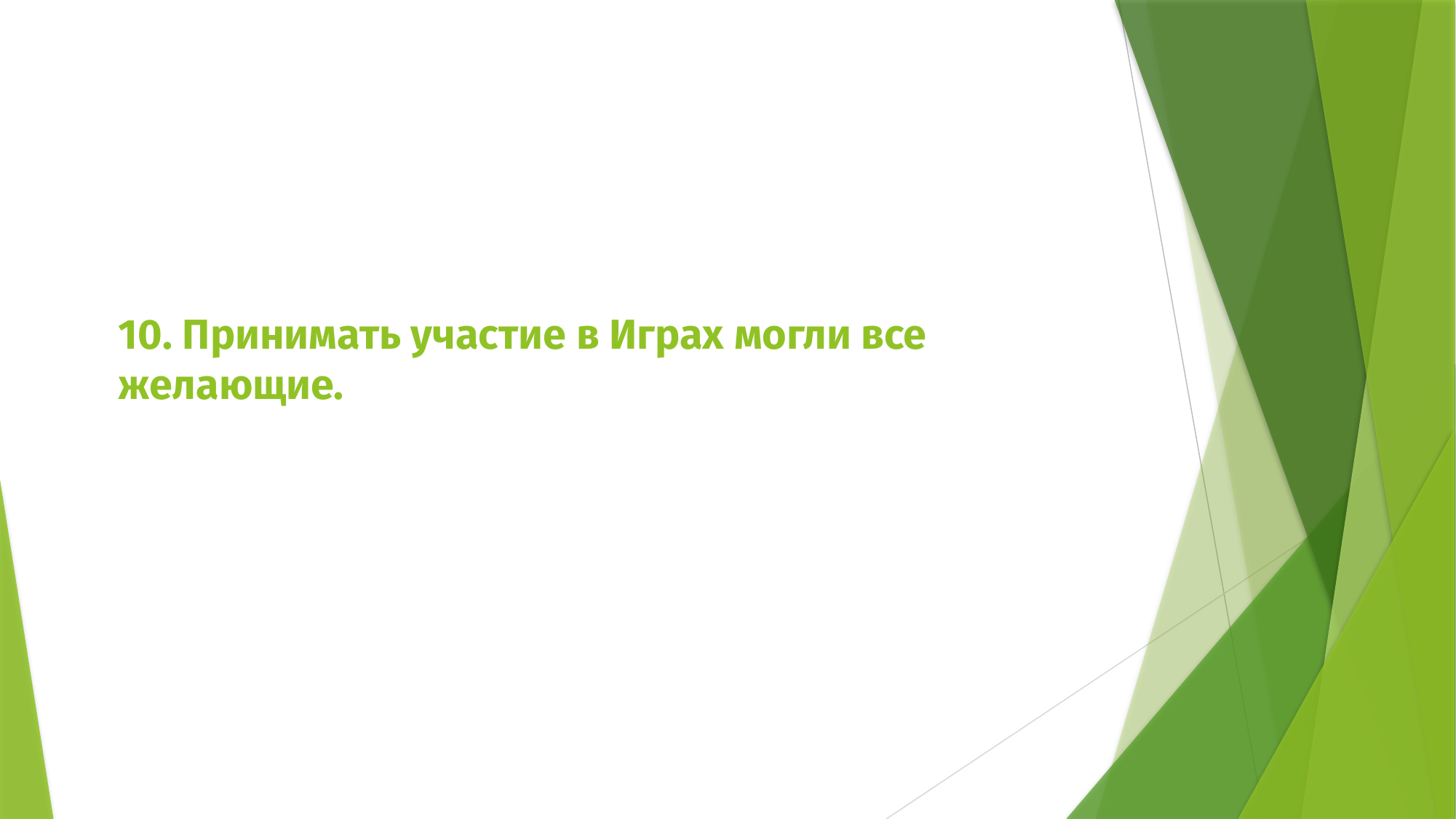

# 10. Принимать участие в Играх могли все желающие.